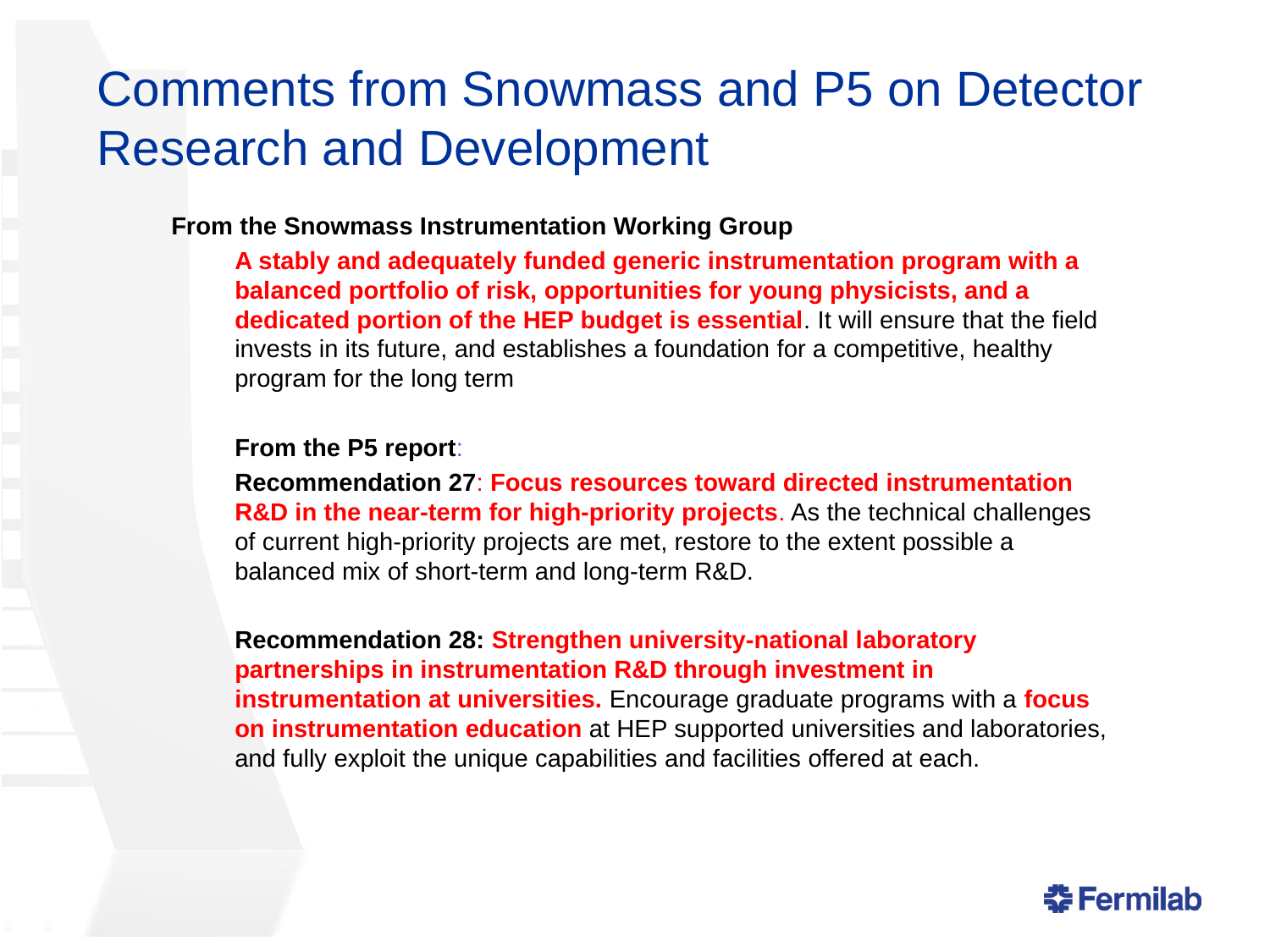

# Comments from Snowmass and P5 on Detector Research and Development

From the Snowmass Instrumentation Working Group
A stably and adequately funded generic instrumentation program with a balanced portfolio of risk, opportunities for young physicists, and a dedicated portion of the HEP budget is essential. It will ensure that the field invests in its future, and establishes a foundation for a competitive, healthy program for the long term

From the P5 report:
Recommendation 27: Focus resources toward directed instrumentation R&D in the near-term for high-priority projects. As the technical challenges of current high-priority projects are met, restore to the extent possible a balanced mix of short-term and long-term R&D.

Recommendation 28: Strengthen university-national laboratory partnerships in instrumentation R&D through investment in instrumentation at universities. Encourage graduate programs with a focus on instrumentation education at HEP supported universities and laboratories, and fully exploit the unique capabilities and facilities offered at each.